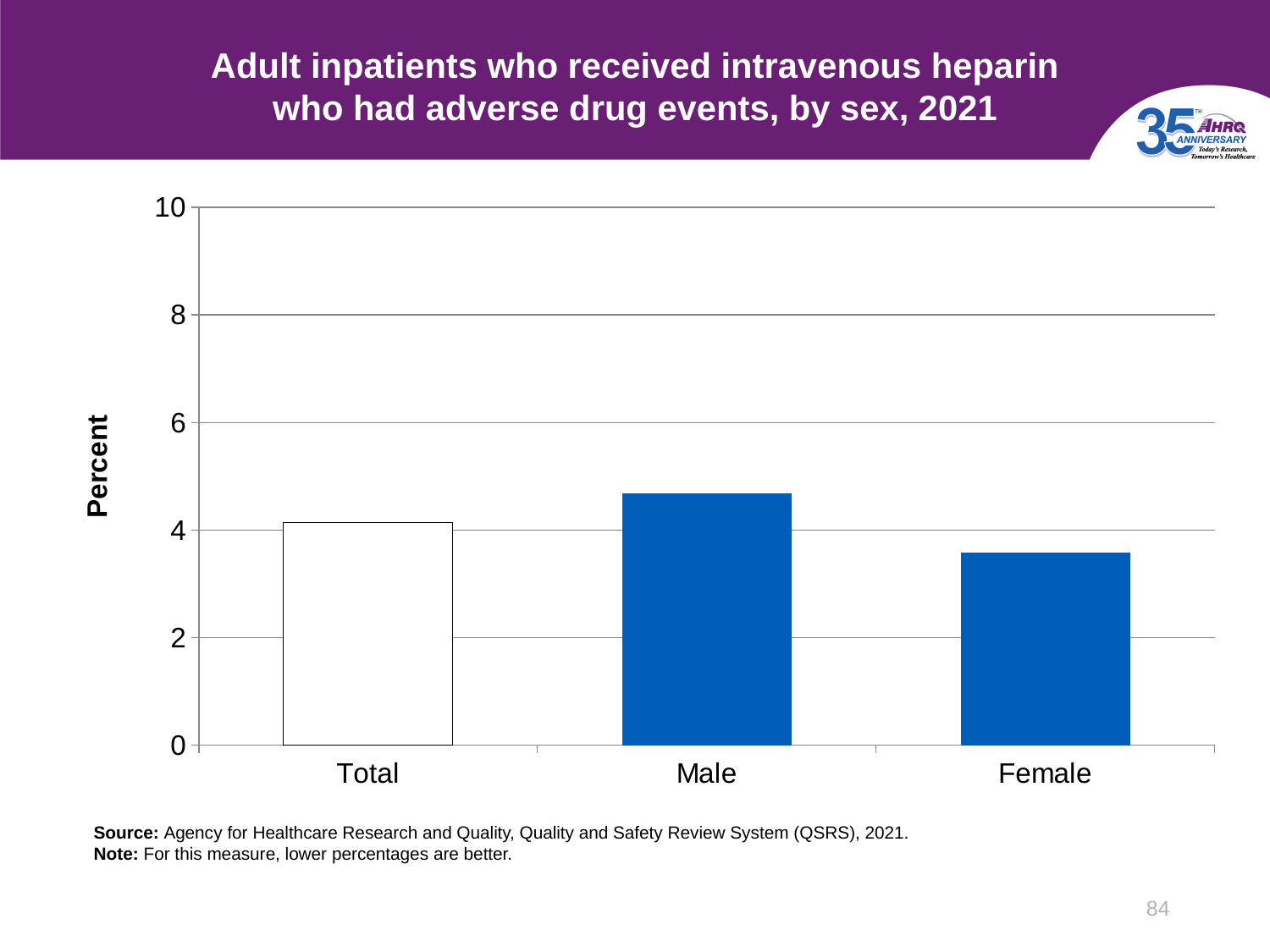

# Adult inpatients who received intravenous heparin who had adverse drug events, by sex, 2021

### Chart

| Category | Column1 |
|---|---|
| Total | 4.14 |
| Male | 4.69 |
| Female | 3.58 |
Source: Agency for Healthcare Research and Quality, Quality and Safety Review System (QSRS), 2021.
Note: For this measure, lower percentages are better.
84